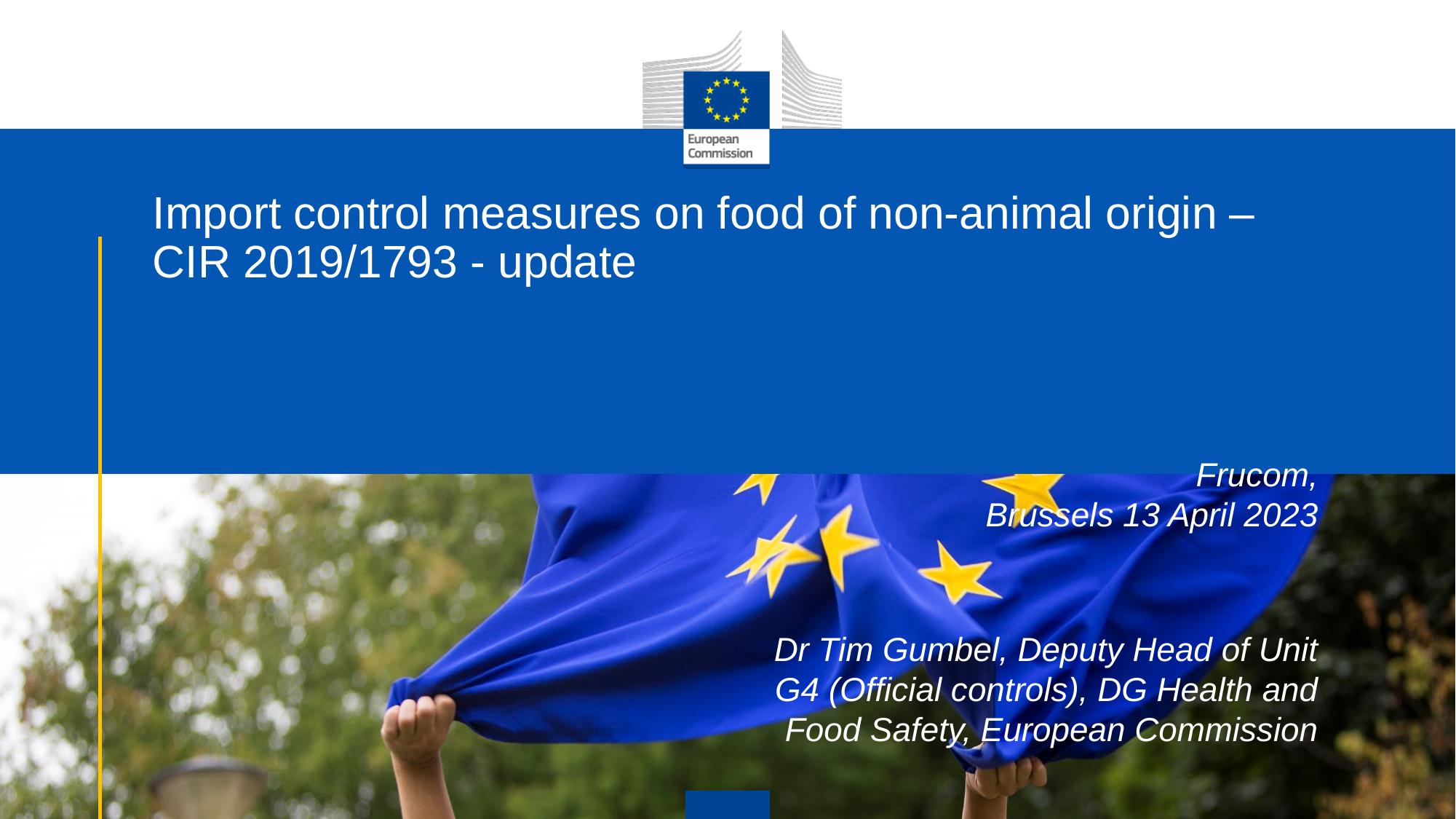

# Import control measures on food of non-animal origin – CIR 2019/1793 - update

Frucom,
 Brussels 13 April 2023

Dr Tim Gumbel, Deputy Head of Unit G4 (Official controls), DG Health and Food Safety, European Commission